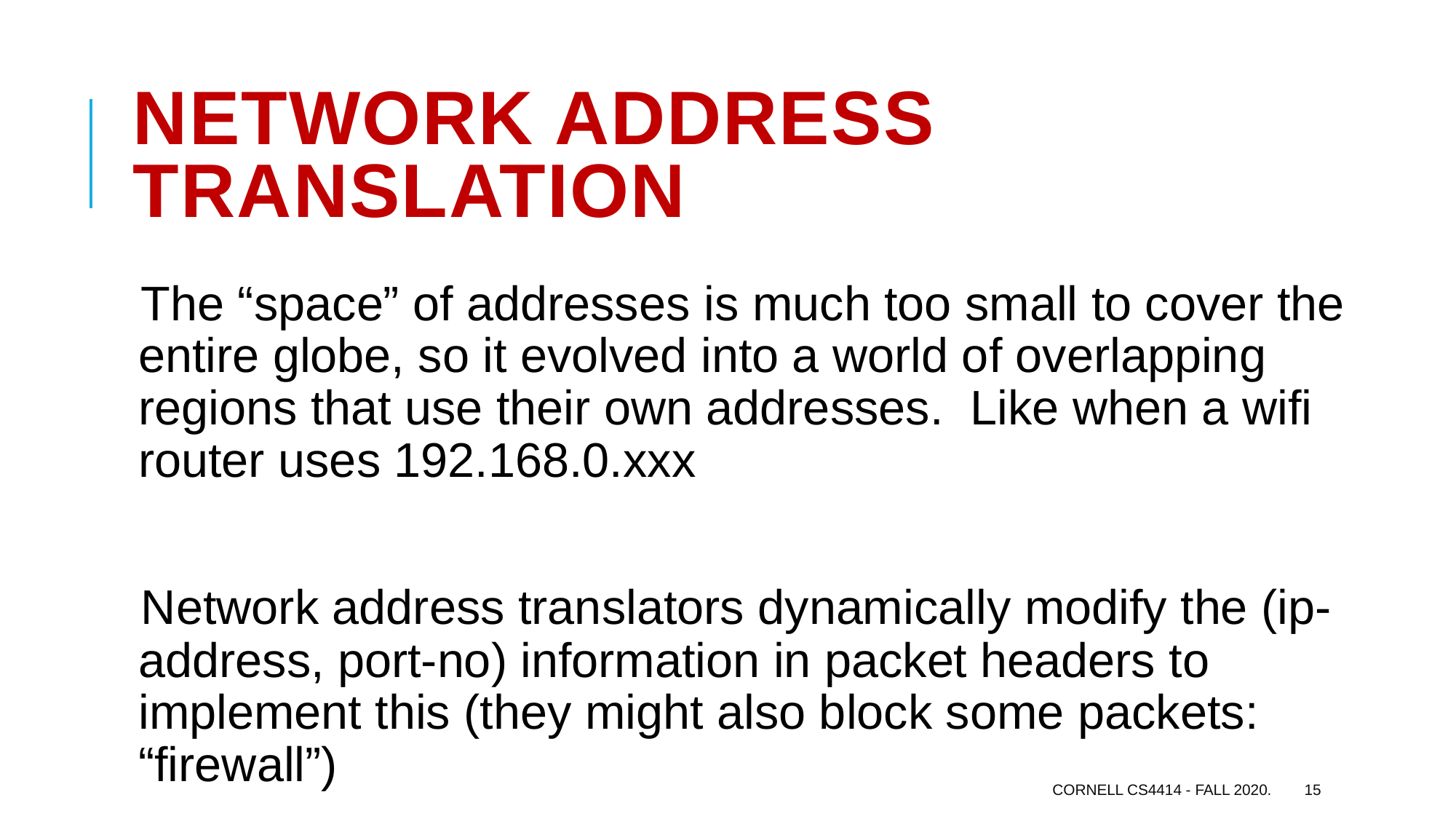

# Network address translation
The “space” of addresses is much too small to cover the entire globe, so it evolved into a world of overlapping regions that use their own addresses.  Like when a wifi router uses 192.168.0.xxx

Network address translators dynamically modify the (ip-address, port-no) information in packet headers to implement this (they might also block some packets: “firewall”)
Cornell CS4414 - Fall 2020.
15